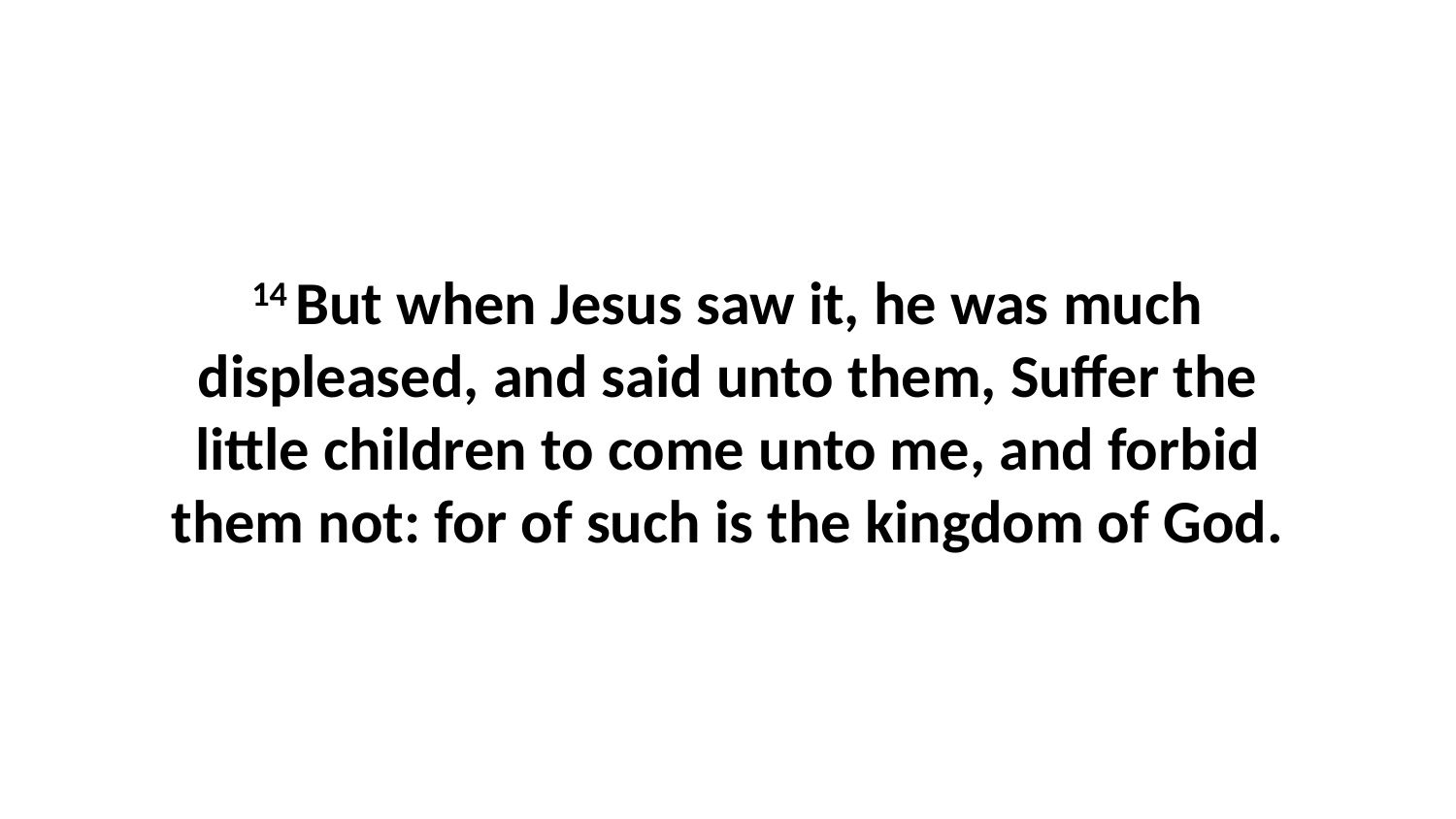

14 But when Jesus saw it, he was much displeased, and said unto them, Suffer the little children to come unto me, and forbid them not: for of such is the kingdom of God.